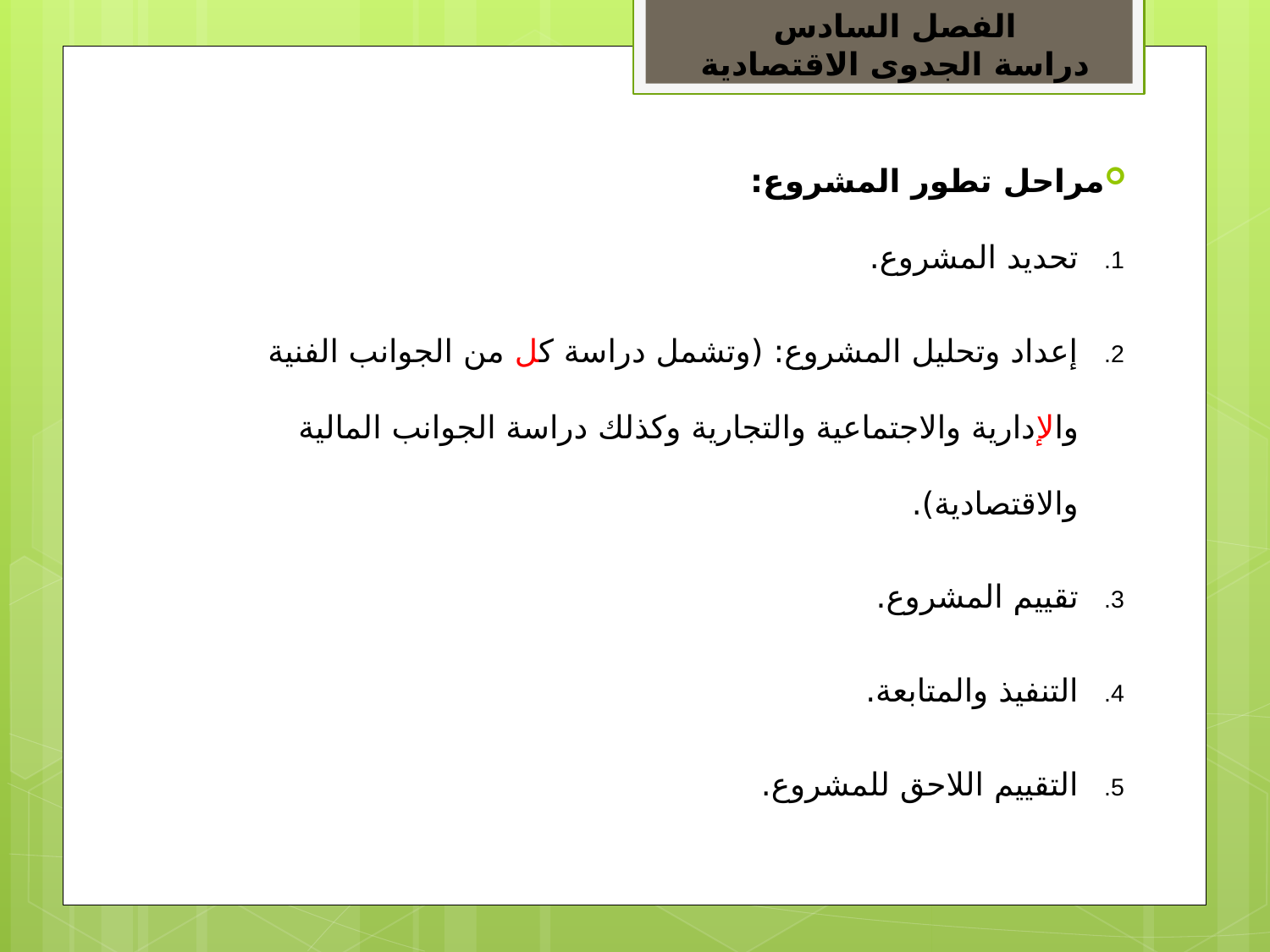

الفصل السادس
دراسة الجدوى الاقتصادية
مراحل تطور المشروع:
تحديد المشروع.
إعداد وتحليل المشروع: (وتشمل دراسة كل من الجوانب الفنية والإدارية والاجتماعية والتجارية وكذلك دراسة الجوانب المالية والاقتصادية).
تقييم المشروع.
التنفيذ والمتابعة.
التقييم اللاحق للمشروع.